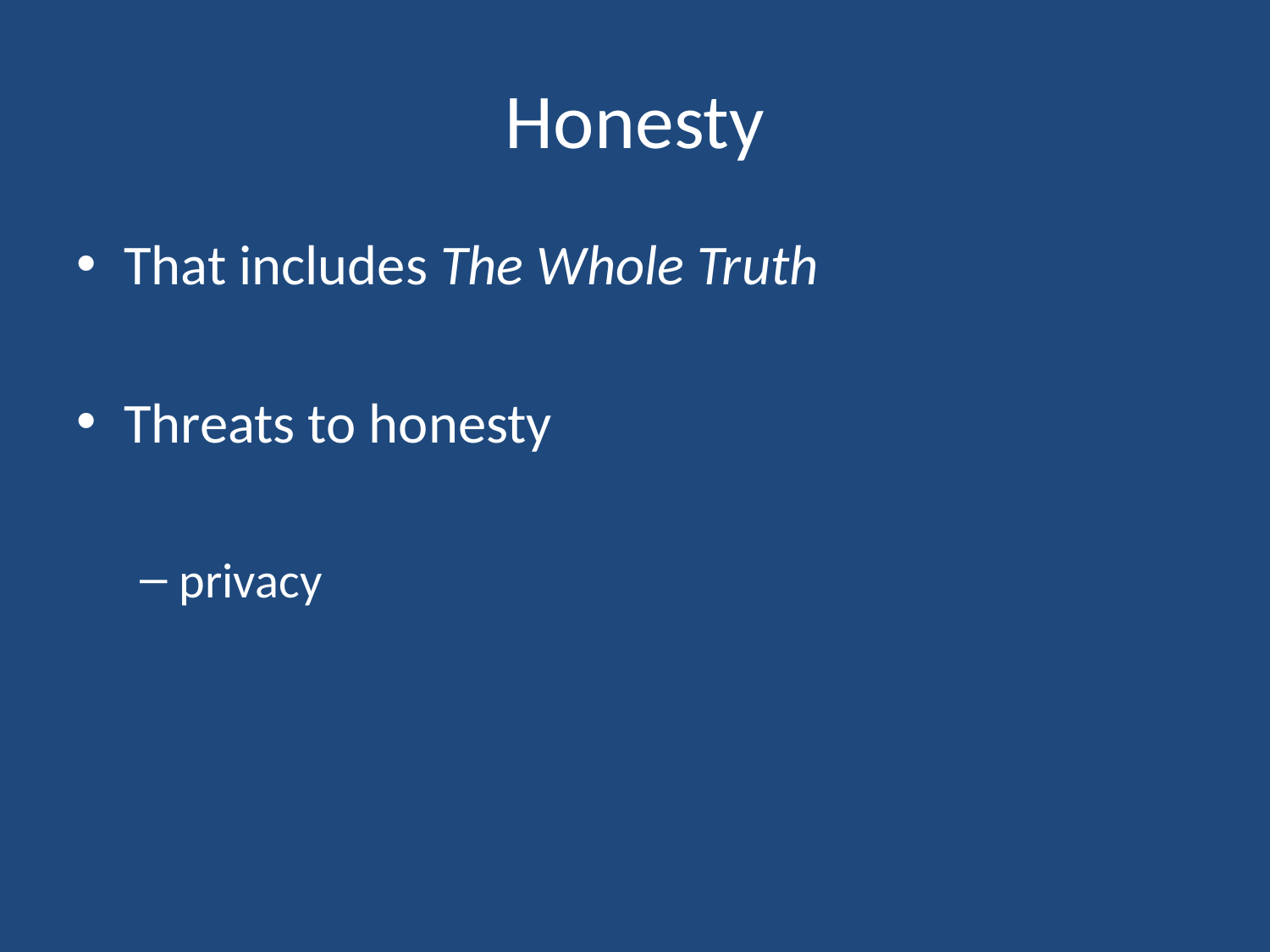

# Honesty
That includes The Whole Truth

Threats to honesty

privacy